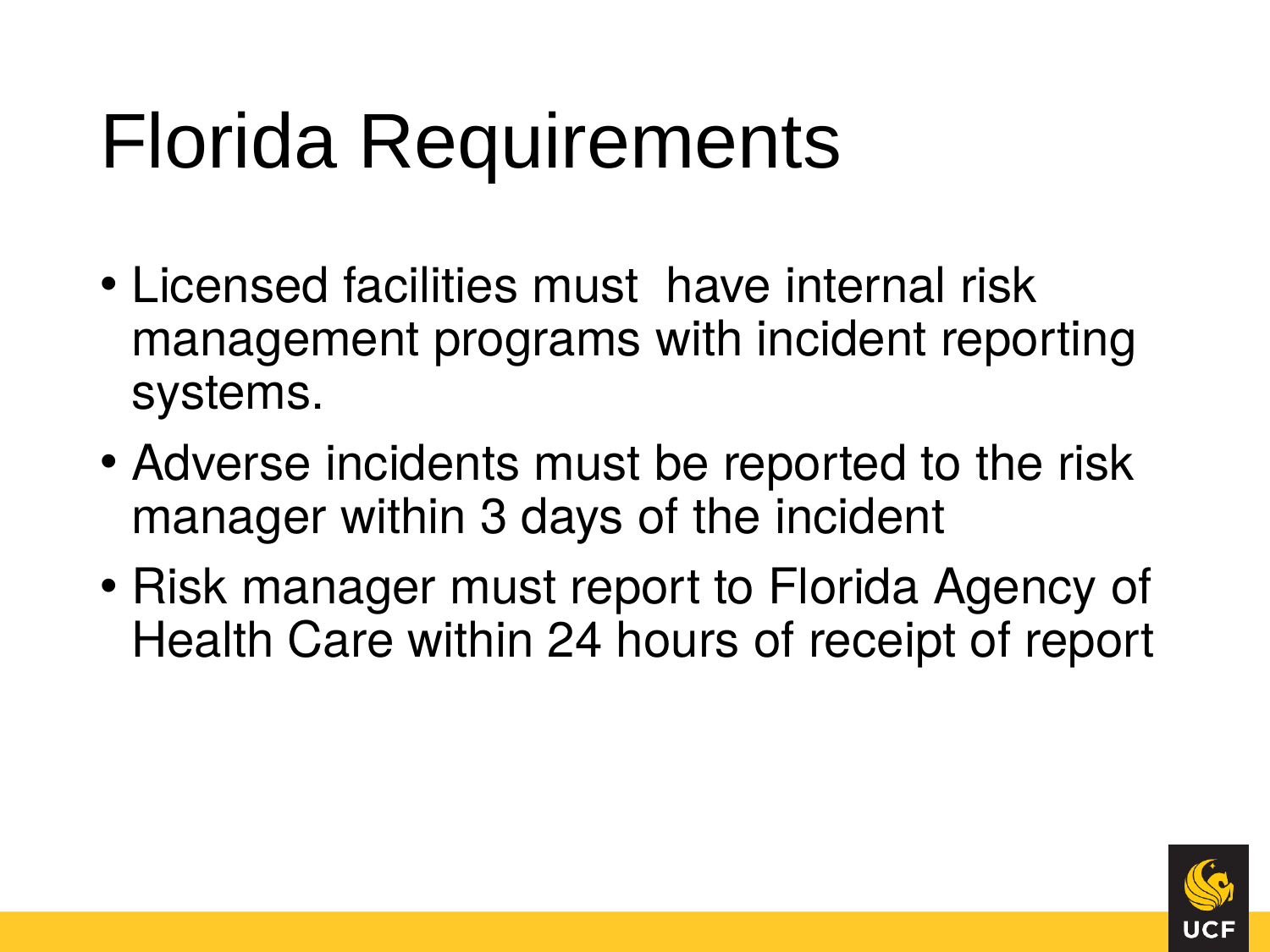

# Florida Requirements
Licensed facilities must  have internal risk management programs with incident reporting systems.
Adverse incidents must be reported to the risk manager within 3 days of the incident
Risk manager must report to Florida Agency of Health Care within 24 hours of receipt of report